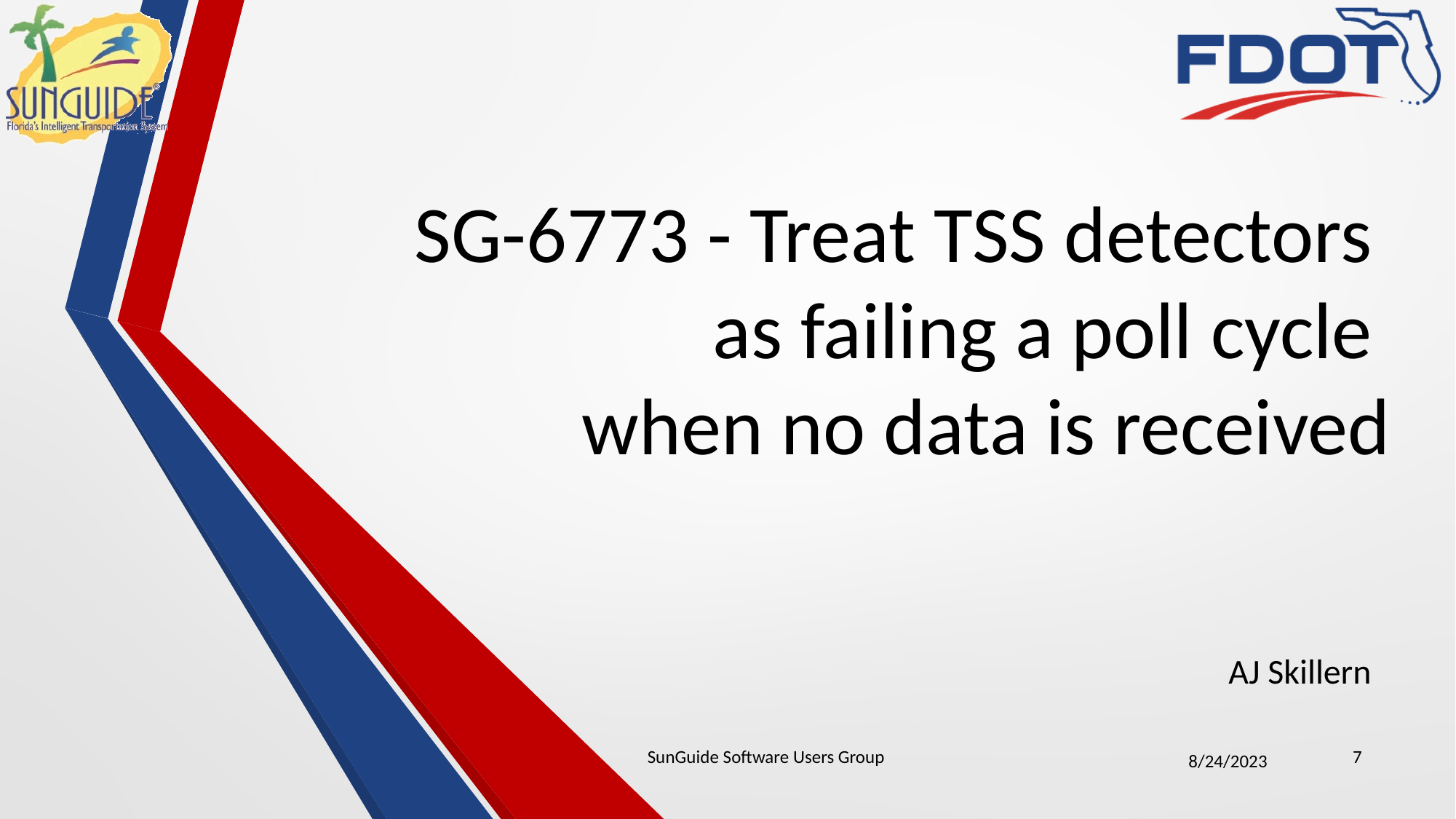

# SG-6773 - Treat TSS detectors as failing a poll cycle when no data is received

AJ Skillern
SunGuide Software Users Group
7
8/24/2023